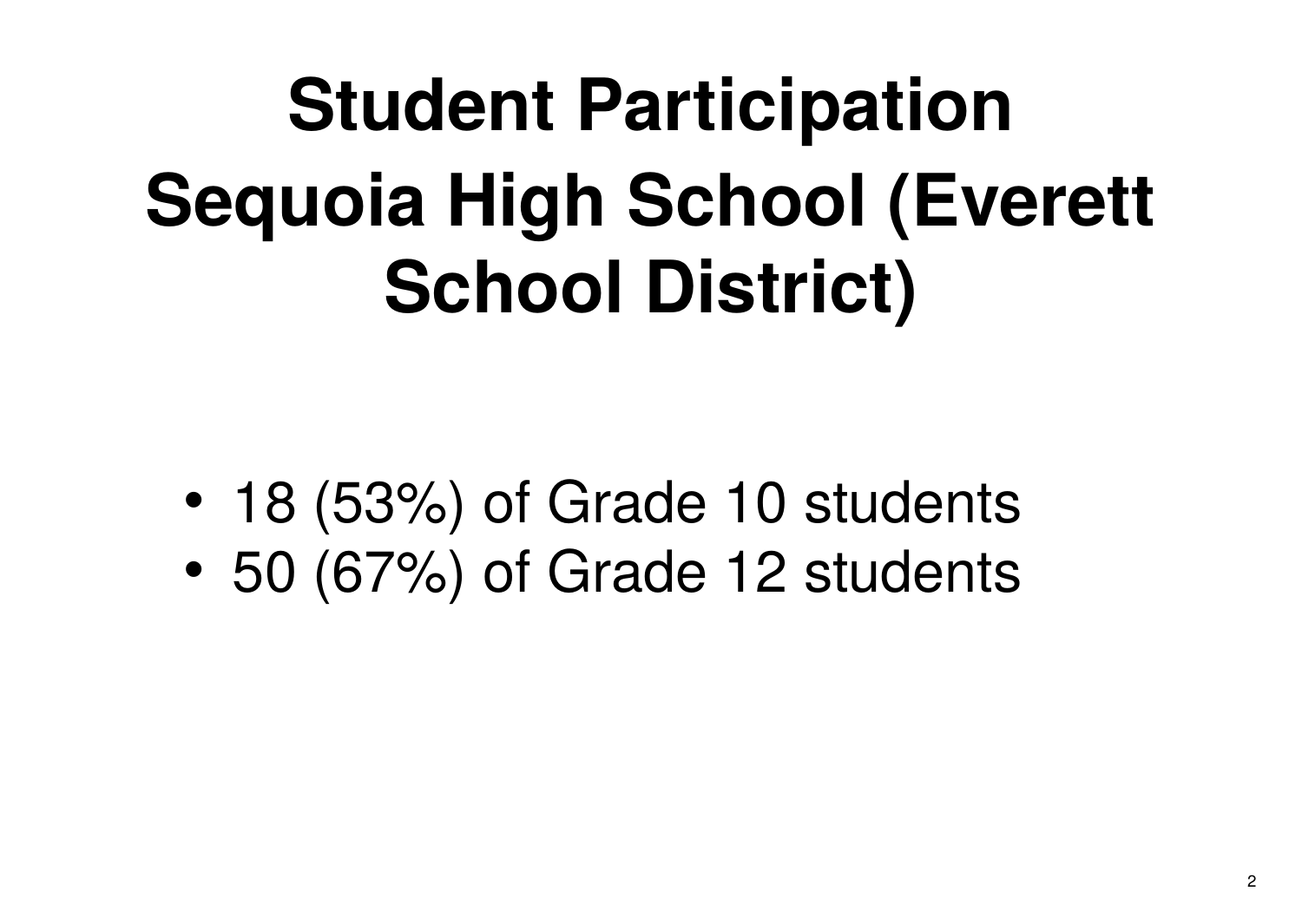

Student Participation
Sequoia High School (Everett
School District)

18 (53%) of Grade 10 students
50 (67%) of Grade 12 students
2